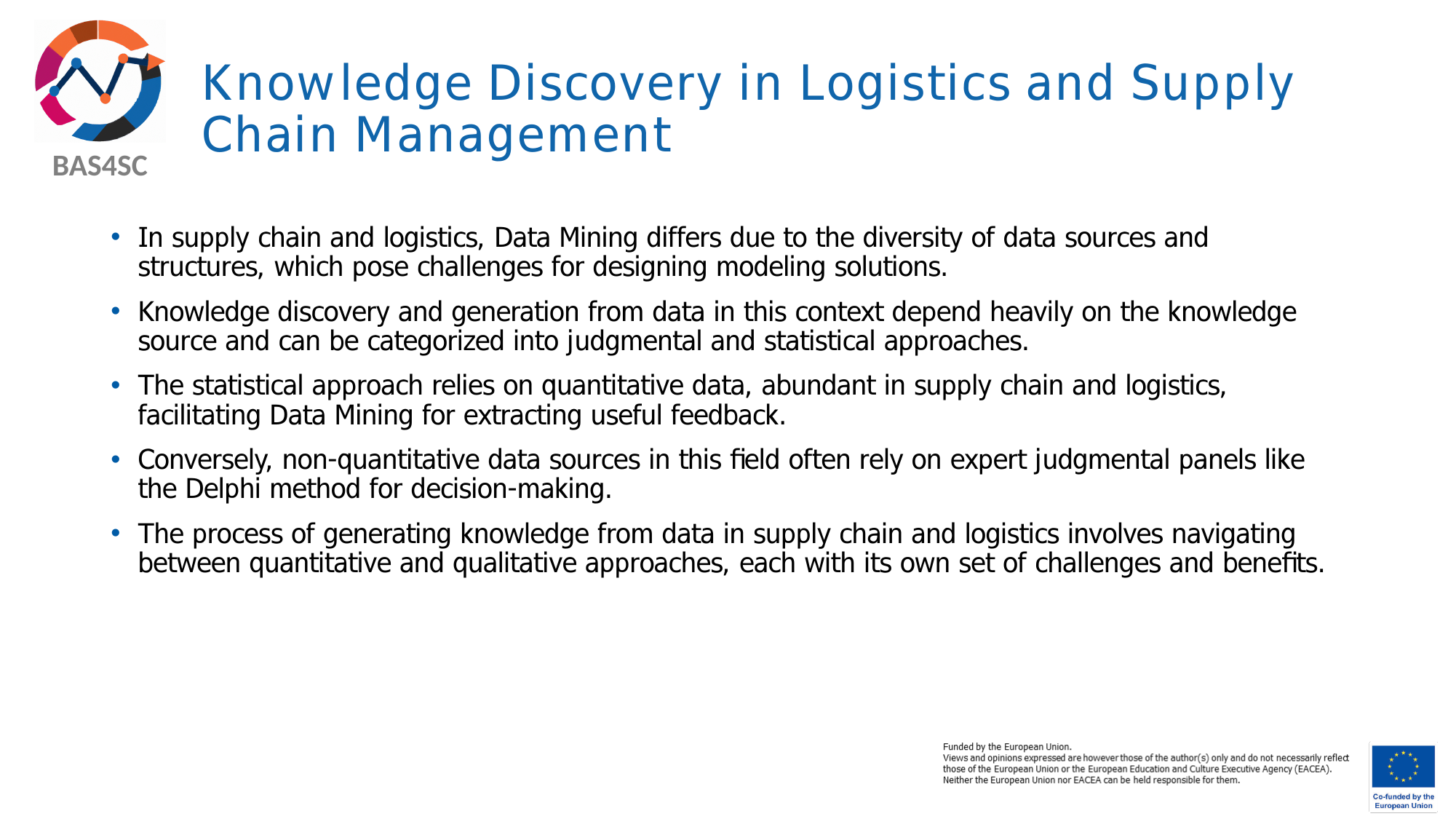

# Knowledge Discovery in Logistics and Supply Chain Management
In supply chain and logistics, Data Mining differs due to the diversity of data sources and structures, which pose challenges for designing modeling solutions.
Knowledge discovery and generation from data in this context depend heavily on the knowledge source and can be categorized into judgmental and statistical approaches.
The statistical approach relies on quantitative data, abundant in supply chain and logistics, facilitating Data Mining for extracting useful feedback.
Conversely, non-quantitative data sources in this field often rely on expert judgmental panels like the Delphi method for decision-making.
The process of generating knowledge from data in supply chain and logistics involves navigating between quantitative and qualitative approaches, each with its own set of challenges and benefits.